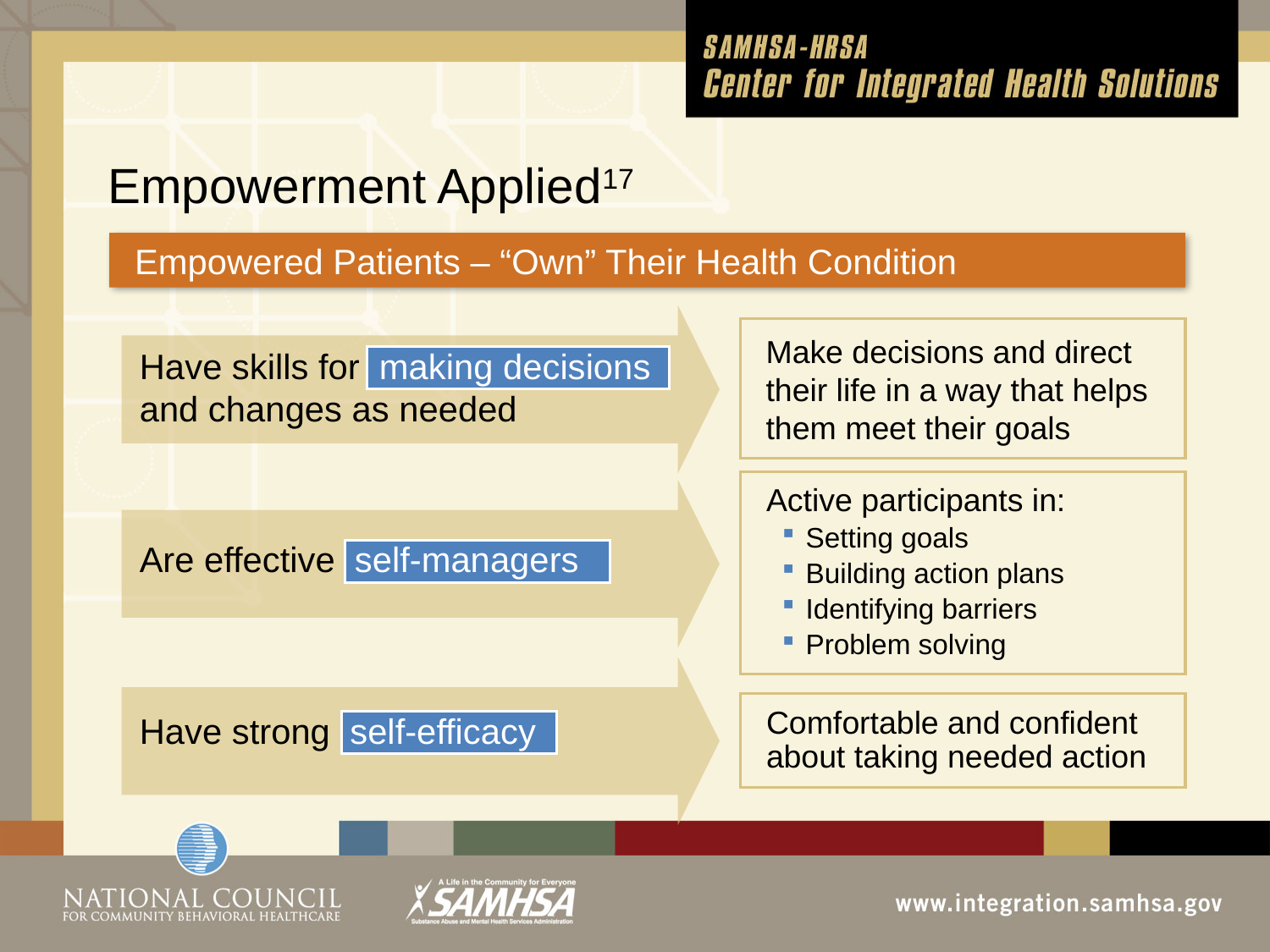

# Empowerment Applied17
Empowered Patients – “Own” Their Health Condition

Make decisions and direct their life in a way that helps them meet their goals
Have skills for  making decisions
and changes as needed

Active participants in:
Setting goals
Building action plans
Identifying barriers
Problem solving

Are effective  self-managers

Comfortable and confident about taking needed action
Have strong  self-efficacy